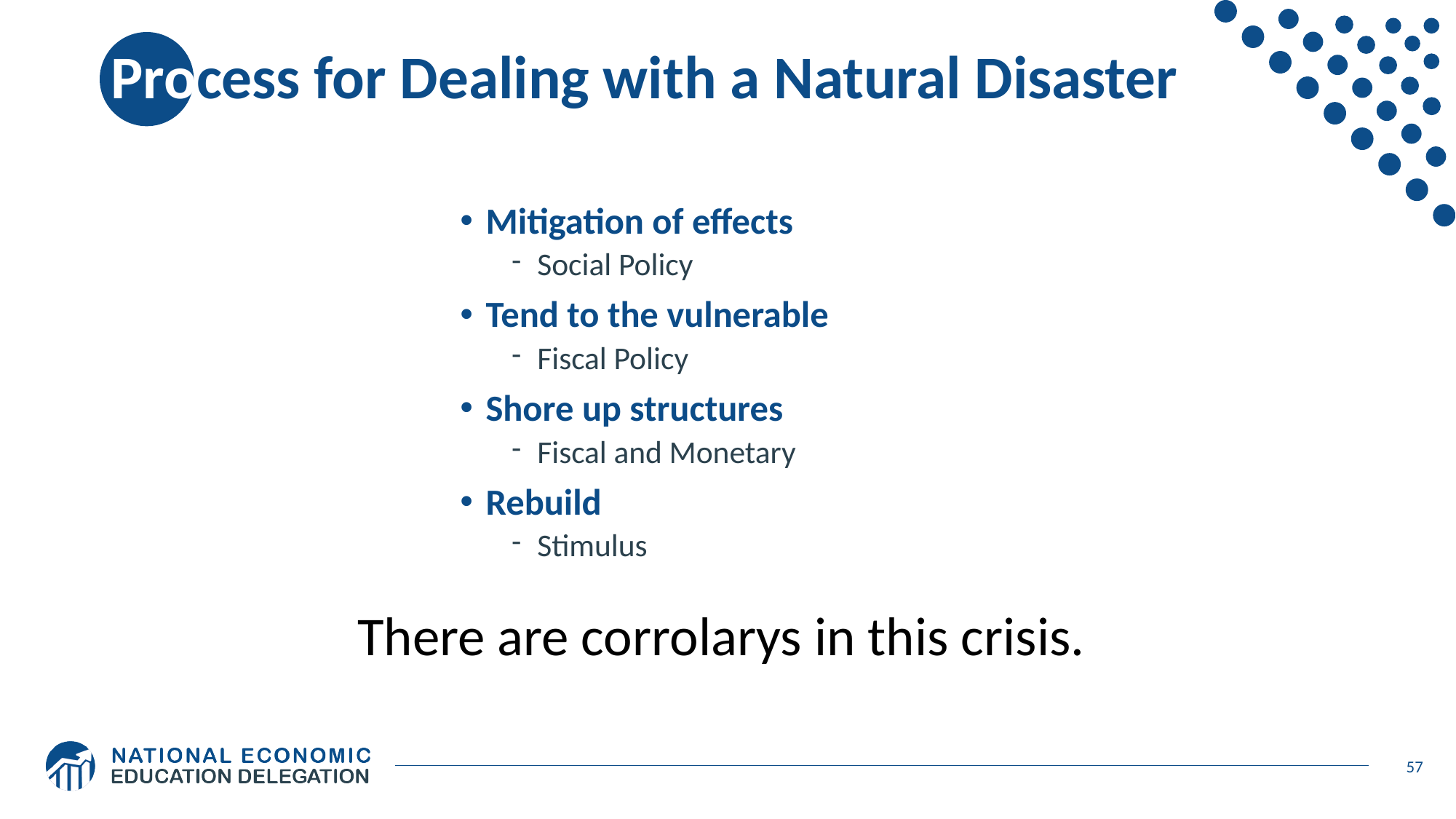

# Process for Dealing with a Natural Disaster
Mitigation of effects
Social Policy
Tend to the vulnerable
Fiscal Policy
Shore up structures
Fiscal and Monetary
Rebuild
Stimulus
There are corrolarys in this crisis.
57